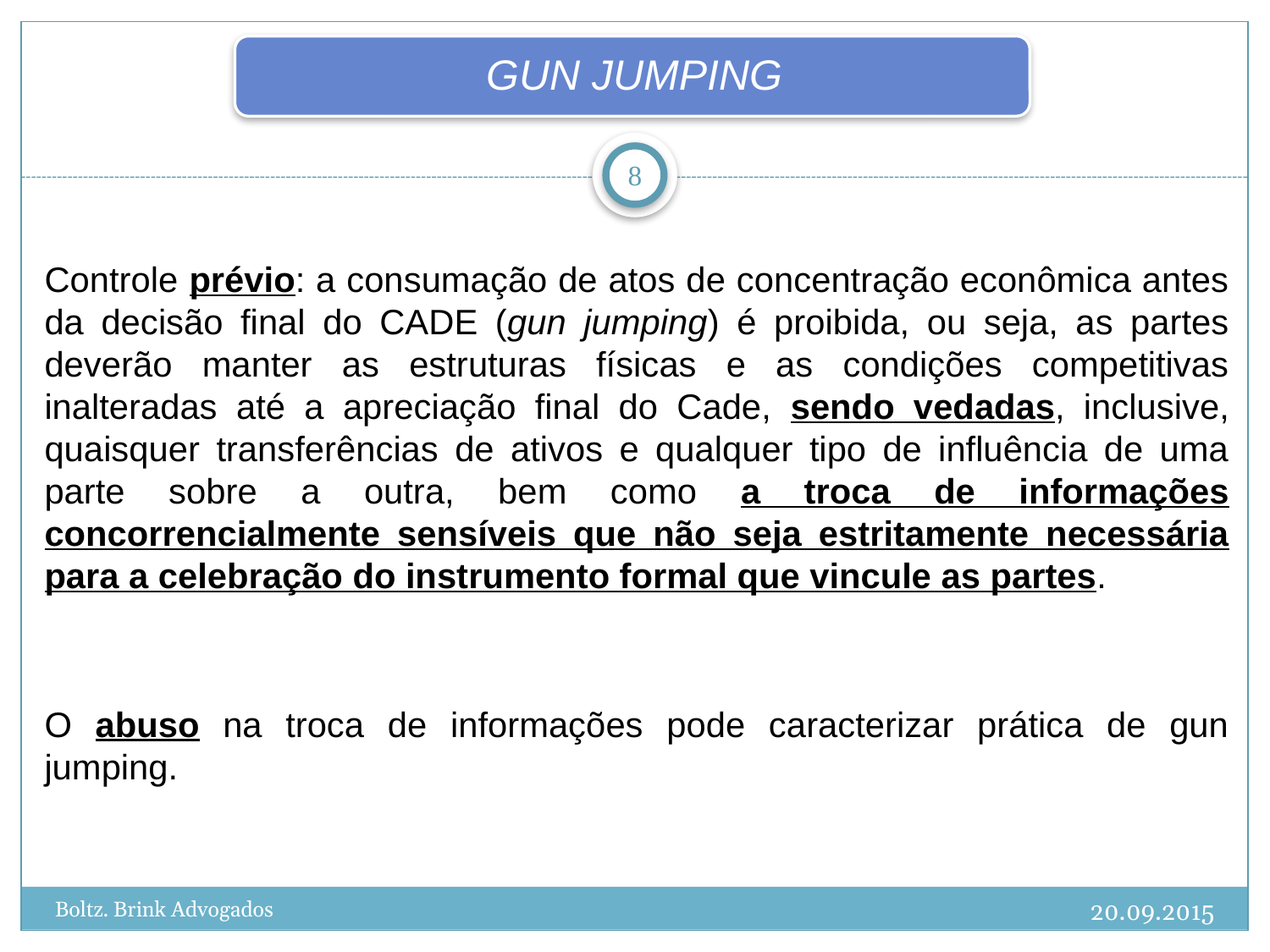

GUN JUMPING
8

Controle prévio: a consumação de atos de concentração econômica antes da decisão final do CADE (gun jumping) é proibida, ou seja, as partes deverão manter as estruturas físicas e as condições competitivas inalteradas até a apreciação final do Cade, sendo vedadas, inclusive, quaisquer transferências de ativos e qualquer tipo de influência de uma parte sobre a outra, bem como a troca de informações concorrencialmente sensíveis que não seja estritamente necessária para a celebração do instrumento formal que vincule as partes.

O abuso na troca de informações pode caracterizar prática de gun jumping.

20.09.2015
Boltz. Brink Advogados